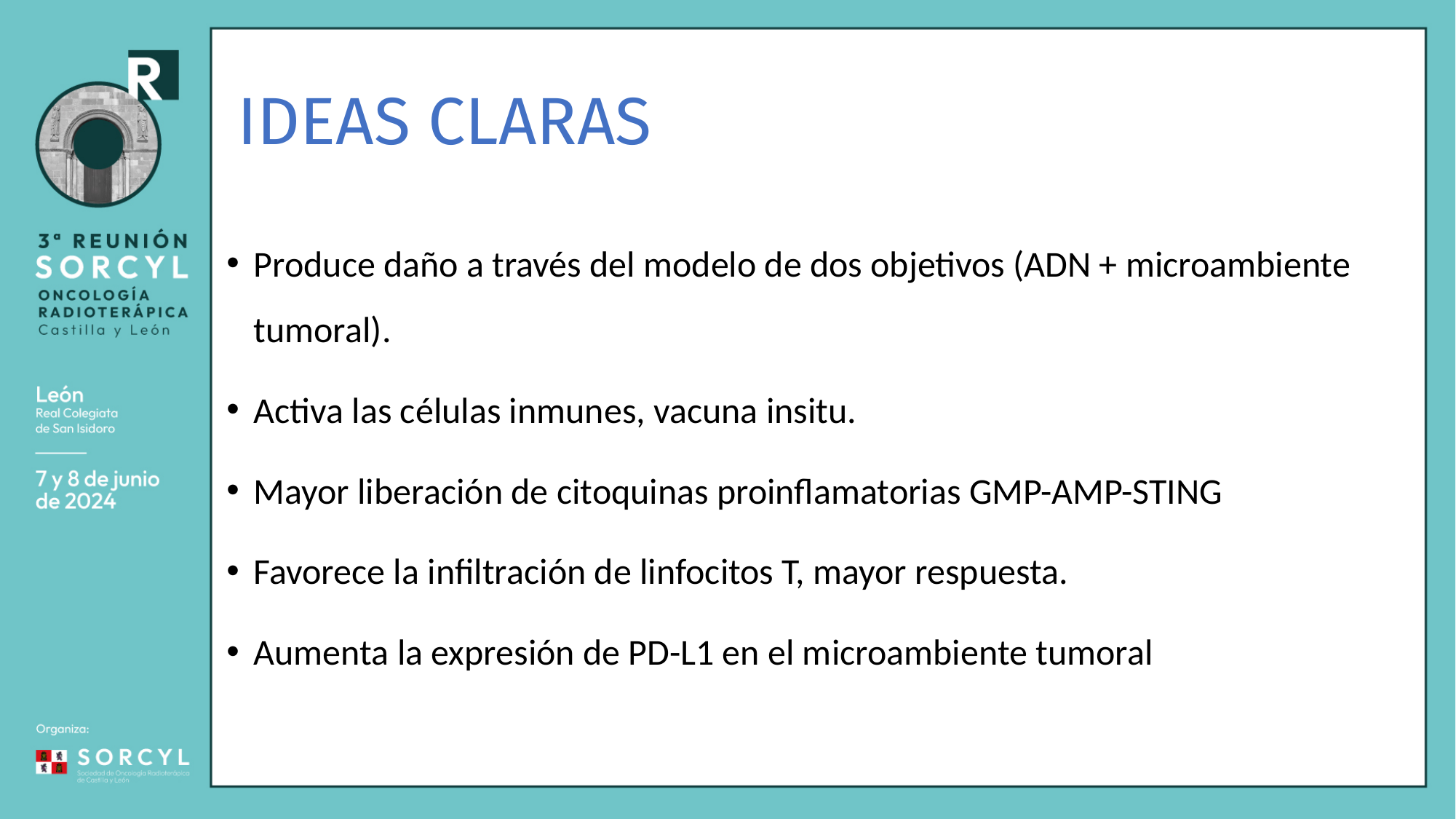

# IDEAS CLARAS
Produce daño a través del modelo de dos objetivos (ADN + microambiente tumoral).
Activa las células inmunes, vacuna insitu.
Mayor liberación de citoquinas proinflamatorias GMP-AMP-STING
Favorece la infiltración de linfocitos T, mayor respuesta.
Aumenta la expresión de PD-L1 en el microambiente tumoral